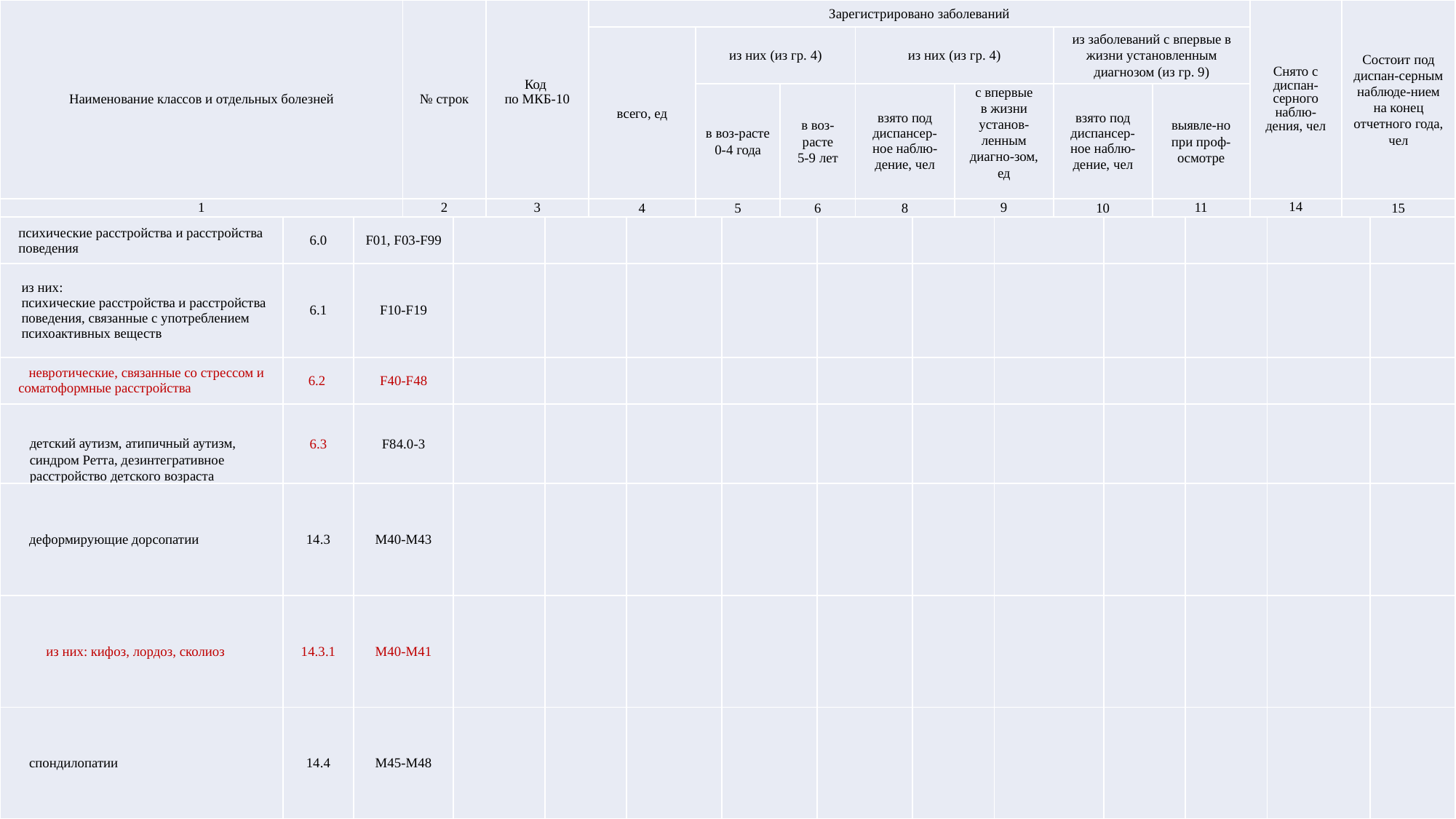

| Наименование классов и отдельных болезней | № строк | Код по МКБ-10 | Зарегистрировано заболеваний |  |  |  |  |  |  | Снято с диспан-серного наблю-дения, чел | Состоит под диспан-серным наблюде-нием на конец отчетного года, чел |
| --- | --- | --- | --- | --- | --- | --- | --- | --- | --- | --- | --- |
|  |  |  | всего, ед | из них (из гр. 4) |  | из них (из гр. 4) |  | из заболеваний с впервые в жизни установленным диагнозом (из гр. 9) |  |  |  |
|  |  |  |  | в воз-расте 0-4 года | в воз- расте 5-9 лет | взято под диспансер-ное наблю- дение, чел | с впервые в жизни установ- ленным диагно-зом, ед | взято под диспансер-ное наблю- дение, чел | выявле-но при проф-осмотре |  |  |
| 1 | 2 | 3 | 4 | 5 | 6 | 8 | 9 | 10 | 11 | 14 | 15 |
| психические расстройства и расстройства поведения | 6.0 | F01, F03-F99 |  |  |  |  |  |  |  |  |  |  |  |
| --- | --- | --- | --- | --- | --- | --- | --- | --- | --- | --- | --- | --- | --- |
| из них: психические расстройства и расстройства поведения, связанные с употреблением психоактивных веществ | 6.1 | F10-F19 |  |  |  |  |  |  |  |  |  |  |  |
| невротические, связанные со стрессом и соматоформные расстройства | 6.2 | F40-F48 |  |  |  |  |  |  |  |  |  |  |  |
| детский аутизм, атипичный аутизм, синдром Ретта, дезинтегративное расстройство детского возраста | 6.3 | F84.0-3 |  |  |  |  |  |  |  |  |  |  |  |
| деформирующие дорсопатии | 14.3 | M40-M43 |  |  |  |  |  |  |  |  |  |  |  |
| --- | --- | --- | --- | --- | --- | --- | --- | --- | --- | --- | --- | --- | --- |
| из них: кифоз, лордоз, сколиоз | 14.3.1 | M40-M41 |  |  |  |  |  |  |  |  |  |  |  |
| спондилопатии | 14.4 | М45-М48 |  |  |  |  |  |  |  |  |  |  |  |